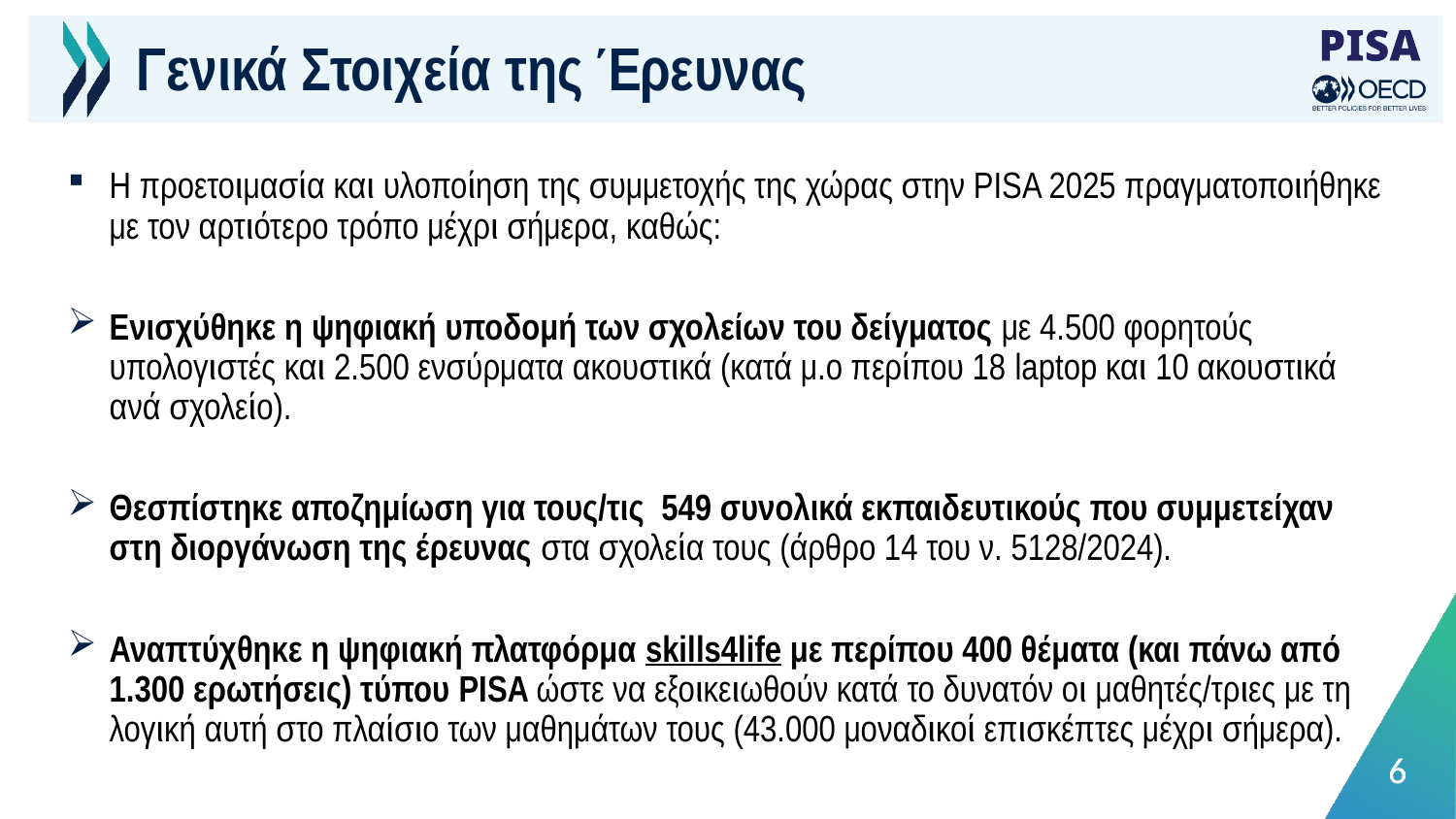

# Γενικά Στοιχεία της Έρευνας
Η προετοιμασία και υλοποίηση της συμμετοχής της χώρας στην PISA 2025 πραγματοποιήθηκε με τον αρτιότερο τρόπο μέχρι σήμερα, καθώς:

Ενισχύθηκε η ψηφιακή υποδομή των σχολείων του δείγματος με 4.500 φορητούς υπολογιστές και 2.500 ενσύρματα ακουστικά (κατά μ.ο περίπου 18 laptop και 10 ακουστικά ανά σχολείο).

Θεσπίστηκε αποζημίωση για τους/τις  549 συνολικά εκπαιδευτικούς που συμμετείχαν στη διοργάνωση της έρευνας στα σχολεία τους (άρθρο 14 του ν. 5128/2024).

Αναπτύχθηκε η ψηφιακή πλατφόρμα skills4life με περίπου 400 θέματα (και πάνω από 1.300 ερωτήσεις) τύπου PISA ώστε να εξοικειωθούν κατά το δυνατόν οι μαθητές/τριες με τη λογική αυτή στο πλαίσιο των μαθημάτων τους (43.000 μοναδικοί επισκέπτες μέχρι σήμερα).